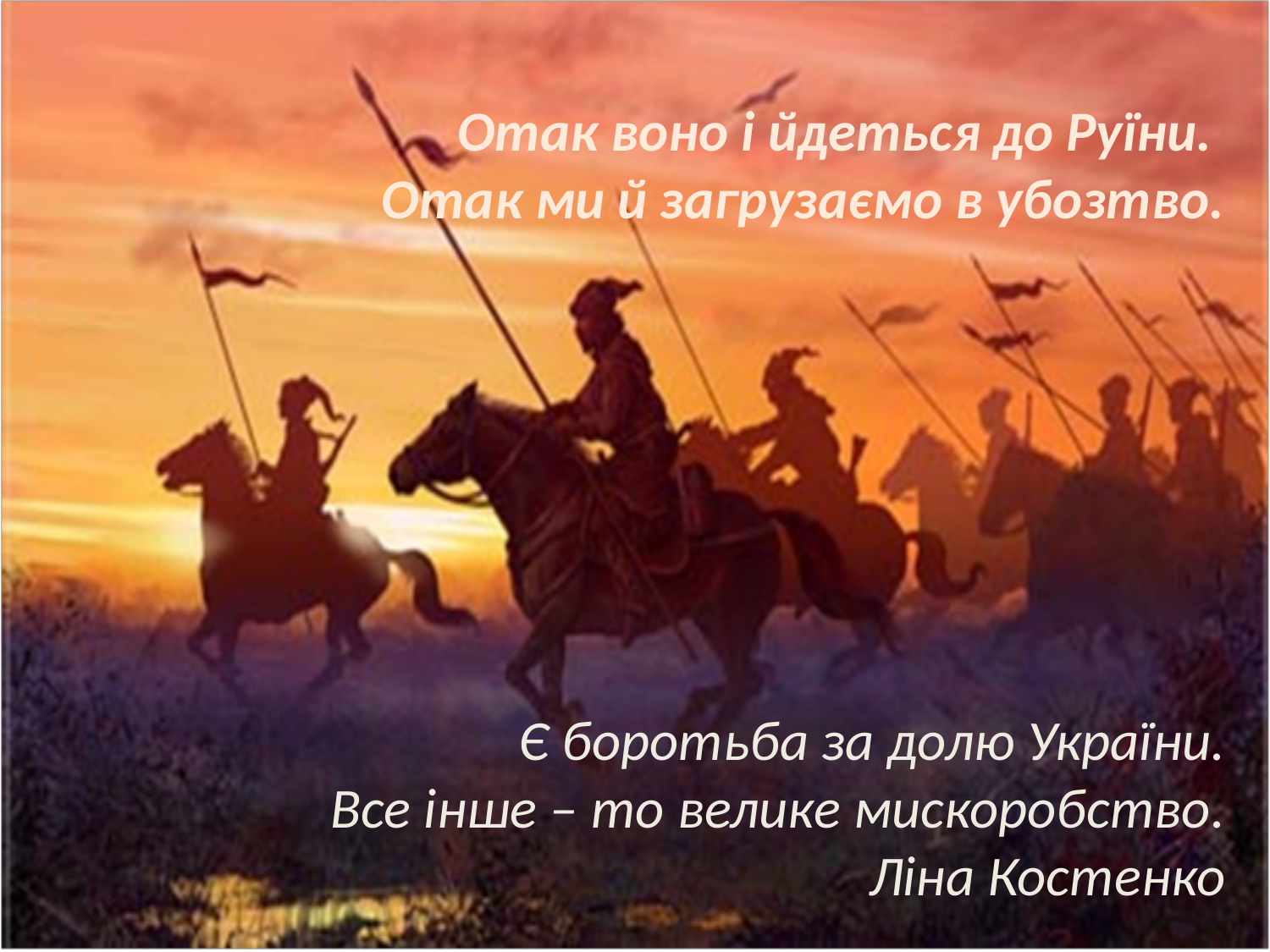

Отак воно і йдеться до Руїни.
Отак ми й загрузаємо в убозтво.

Є боротьба за долю України.
Все інше – то велике мискоробство.
Ліна Костенко